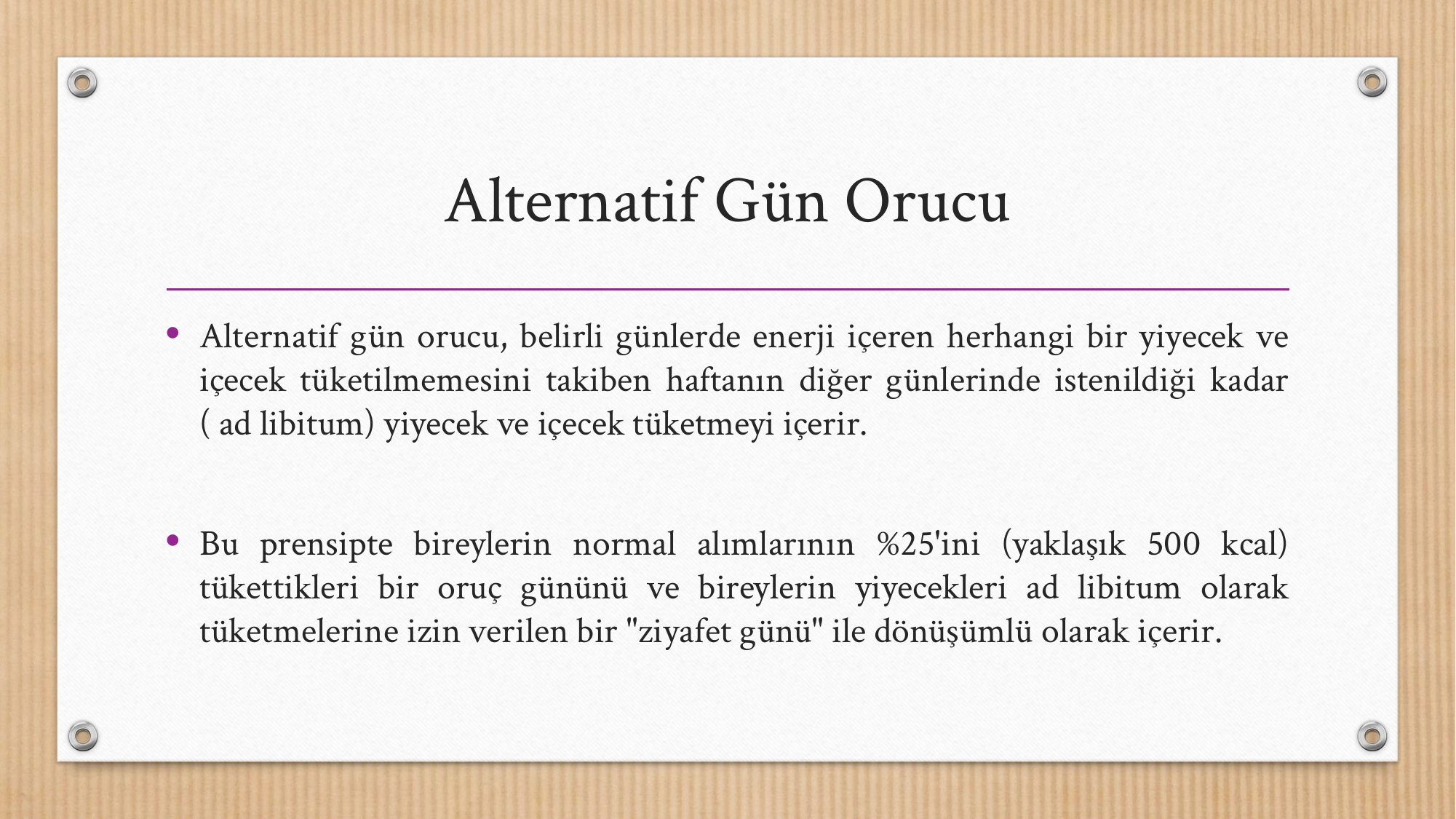

# Alternatif Gün Orucu
Alternatif gün orucu, belirli günlerde enerji içeren herhangi bir yiyecek ve içecek tüketilmemesini takiben haftanın diğer günlerinde istenildiği kadar ( ad libitum) yiyecek ve içecek tüketmeyi içerir.

Bu prensipte bireylerin normal alımlarının %25'ini (yaklaşık 500 kcal) tükettikleri bir oruç gününü ve bireylerin yiyecekleri ad libitum olarak tüketmelerine izin verilen bir "ziyafet günü" ile dönüşümlü olarak içerir.